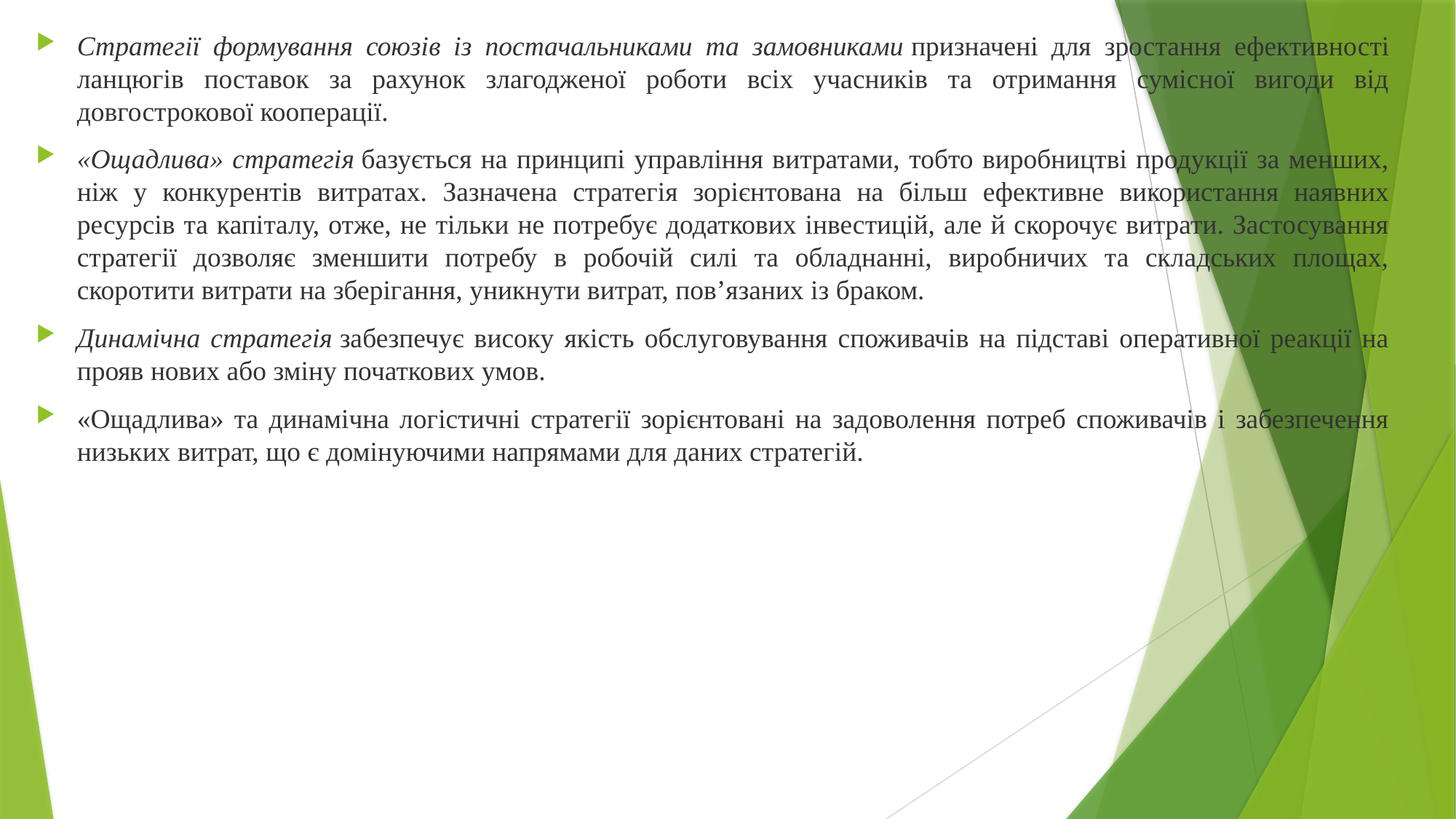

Стратегії формування союзів із постачальниками та замовниками призначені для зростання ефективності ланцюгів поставок за рахунок злагодженої роботи всіх учасників та отримання сумісної вигоди від довгострокової кооперації.
«Ощадлива» стратегія базується на принципі управління витратами, тобто виробництві продукції за менших, ніж у конкурентів витратах. Зазначена стратегія зорієнтована на більш ефективне використання наявних ресурсів та капіталу, отже, не тільки не потребує додаткових інвестицій, але й скорочує витрати. Застосування стратегії дозволяє зменшити потребу в робочій силі та обладнанні, виробничих та складських площах, скоротити витрати на зберігання, уникнути витрат, пов’язаних із браком.
Динамічна стратегія забезпечує високу якість обслуговування споживачів на підставі оперативної реакції на прояв нових або зміну початкових умов.
«Ощадлива» та динамічна логістичні стратегії зорієнтовані на задоволення потреб споживачів і забезпечення низьких витрат, що є домінуючими напрямами для даних стратегій.